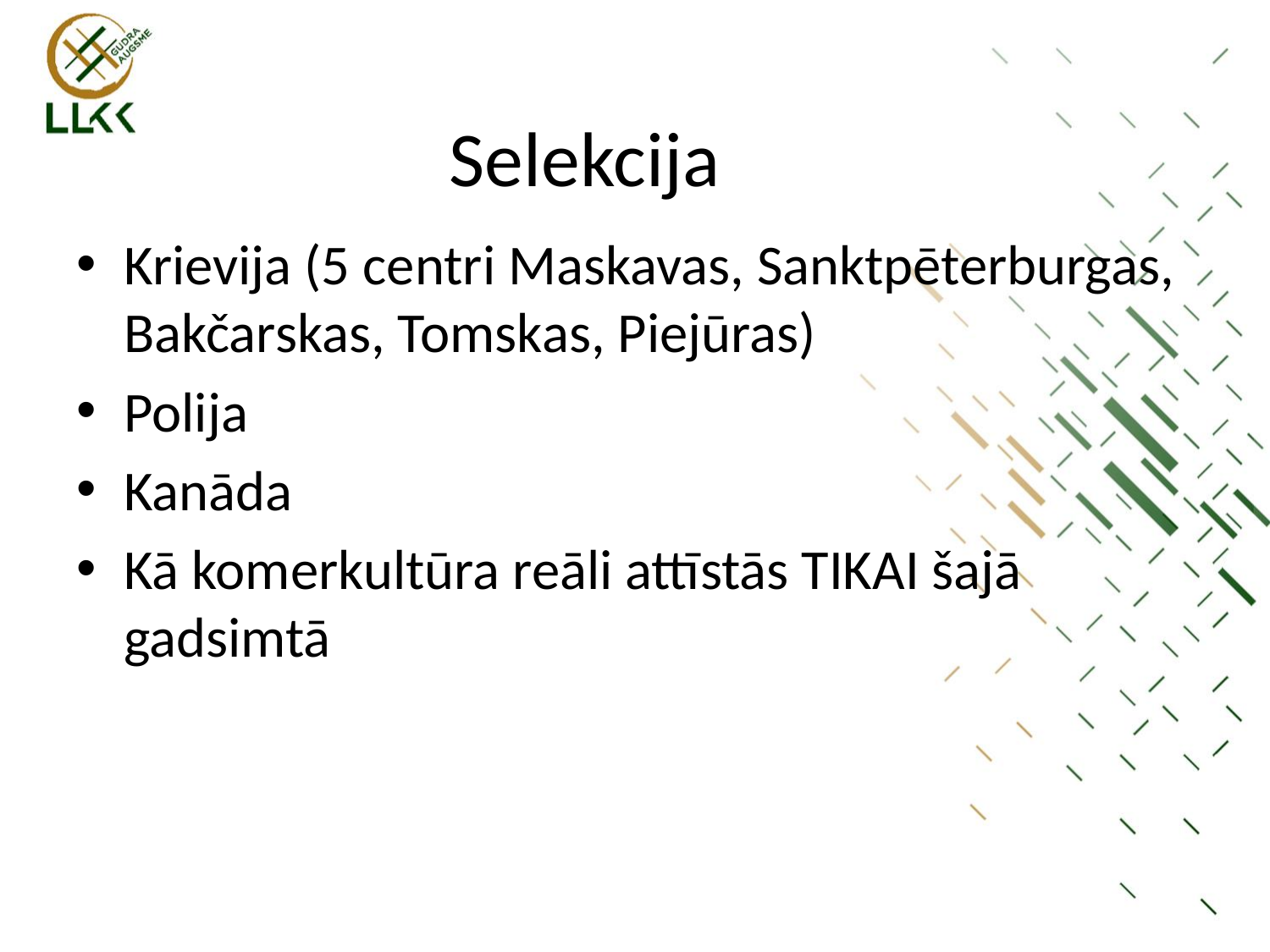

# Selekcija
Krievija (5 centri Maskavas, Sanktpēterburgas, Bakčarskas, Tomskas, Piejūras)
Polija
Kanāda
Kā komerkultūra reāli attīstās TIKAI šajā gadsimtā